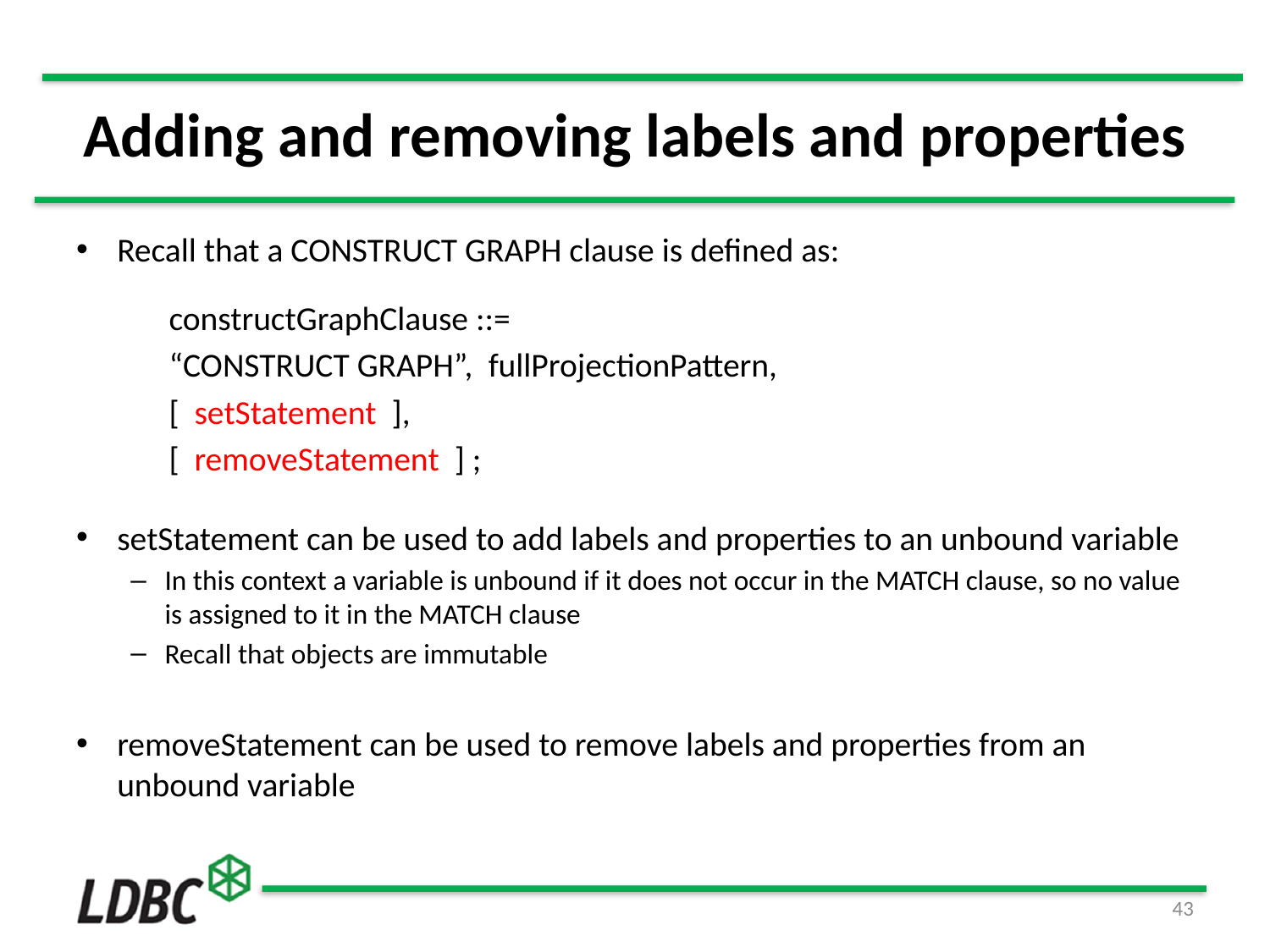

# Adding and removing labels and properties
Recall that a CONSTRUCT GRAPH clause is defined as:

	constructGraphClause ::=
		“CONSTRUCT GRAPH”,  fullProjectionPattern,
  		[  setStatement  ],
		[  removeStatement  ] ;

setStatement can be used to add labels and properties to an unbound variable
In this context a variable is unbound if it does not occur in the MATCH clause, so no value is assigned to it in the MATCH clause
Recall that objects are immutable

removeStatement can be used to remove labels and properties from an unbound variable
43